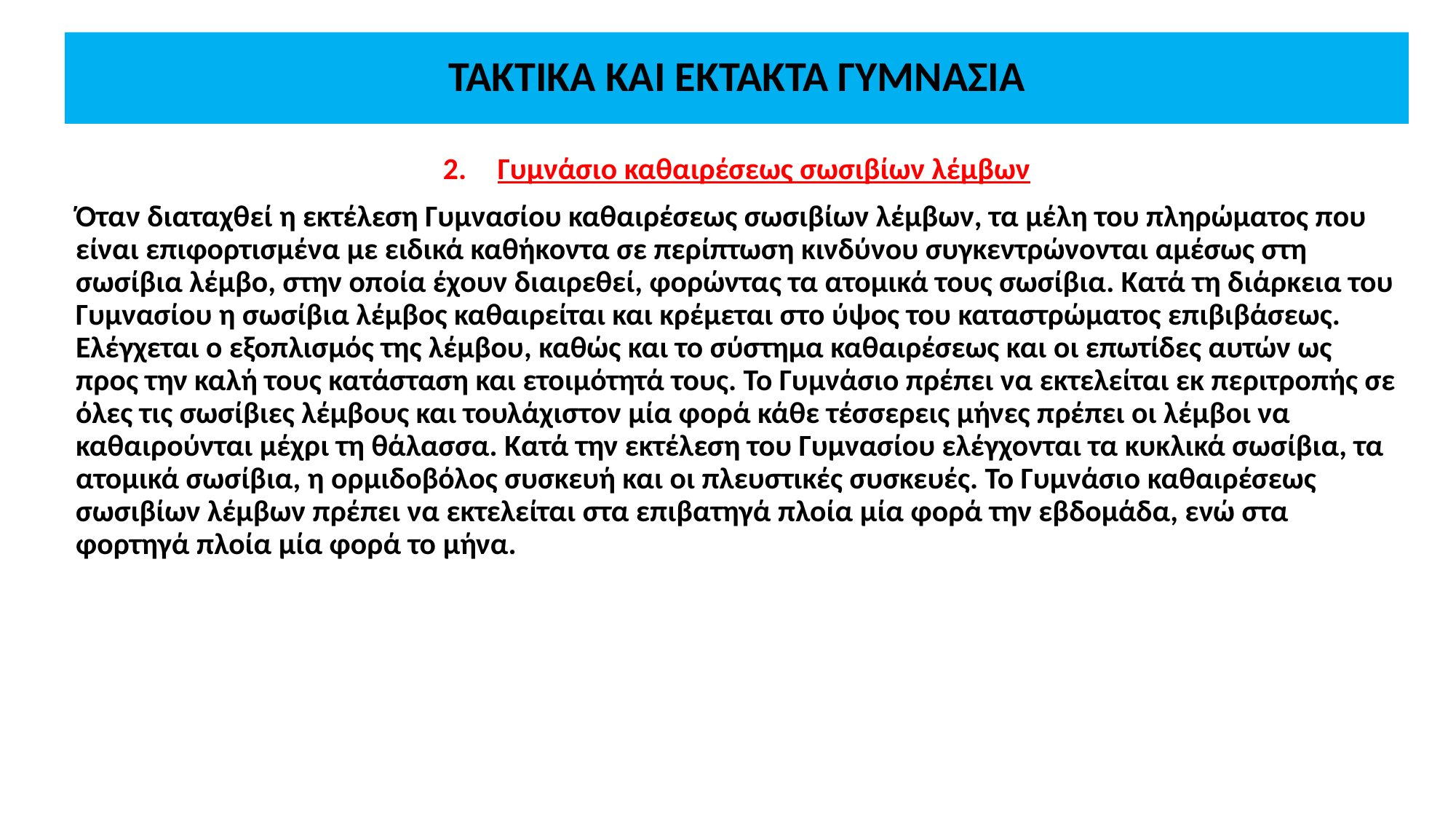

# ΤΑΚΤΙΚΑ ΚΑΙ ΕΚΤΑΚΤΑ ΓΥΜΝΑΣΙΑ
Γυμνάσιο καθαιρέσεως σωσιβίων λέμβων
Όταν διαταχθεί η εκτέλεση Γυμνασίου καθαιρέσεως σωσιβίων λέμβων, τα μέλη του πληρώματος που είναι επιφορτισμένα με ειδικά καθήκοντα σε περίπτωση κινδύνου συγκεντρώνονται αμέσως στη σωσίβια λέμβο, στην οποία έχουν διαιρεθεί, φορώντας τα ατομικά τους σωσίβια. Κατά τη διάρκεια του Γυμνασίου η σωσίβια λέμβος καθαιρείται και κρέμεται στο ύψος του καταστρώματος επιβιβάσεως. Ελέγχεται ο εξοπλισμός της λέμβου, καθώς και το σύστημα καθαιρέσεως και οι επωτίδες αυτών ως προς την καλή τους κατάσταση και ετοιμότητά τους. Το Γυμνάσιο πρέπει να εκτελείται εκ περιτροπής σε όλες τις σωσίβιες λέμβους και τουλάχιστον μία φορά κάθε τέσσερεις μήνες πρέπει οι λέμβοι να καθαιρούνται μέχρι τη θάλασσα. Κατά την εκτέλεση του Γυμνασίου ελέγχονται τα κυκλικά σωσίβια, τα ατομικά σωσίβια, η ορμιδοβόλος συσκευή και οι πλευστικές συσκευές. Το Γυμνάσιο καθαιρέσεως σωσιβίων λέμβων πρέπει να εκτελείται στα επιβατηγά πλοία μία φορά την εβδομάδα, ενώ στα φορτηγά πλοία μία φορά το μήνα.